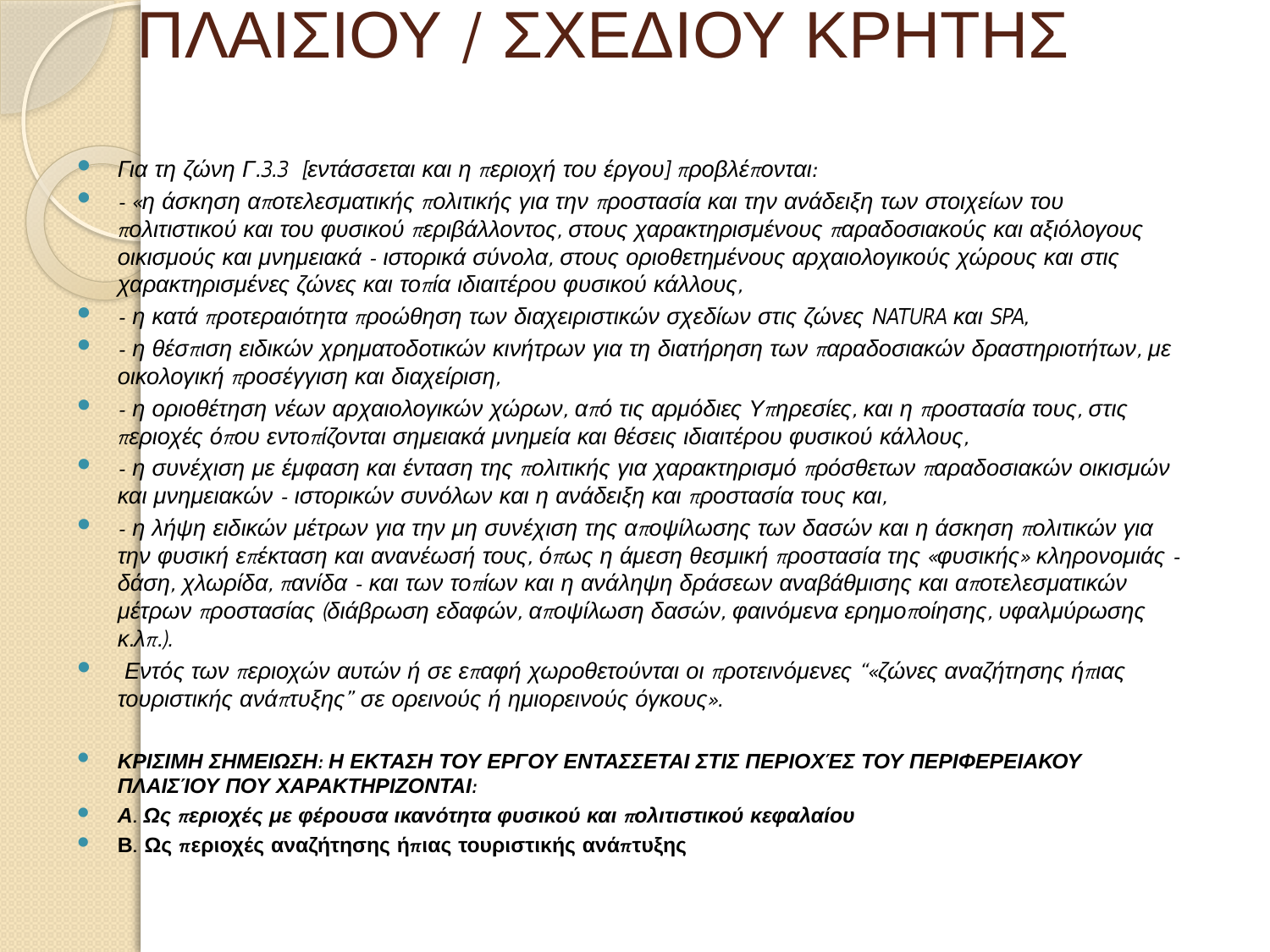

# Δ. ΠΡΟΒΛΕΨΕΙΣ ΠΕΡΙΦΕΡΕΙΑΚΟΥ ΠΛΑΙΣΙΟΥ / ΣΧΕΔΙΟΥ ΚΡΗΤΗΣ
Για τη ζώνη Γ.3.3  [εντάσσεται και η περιοχή του έργου] προβλέπονται:
- «η άσκηση αποτελεσματικής πολιτικής για την προστασία και την ανάδειξη των στοιχείων του πολιτιστικού και του φυσικού περιβάλλοντος, στους χαρακτηρισμένους παραδοσιακούς και αξιόλογους οικισμούς και μνημειακά - ιστορικά σύνολα, στους οριοθετημένους αρχαιολογικούς χώρους και στις χαρακτηρισμένες ζώνες και τοπία ιδιαιτέρου φυσικού κάλλους,
- η κατά προτεραιότητα προώθηση των διαχειριστικών σχεδίων στις ζώνες NATURA και SPA,
- η θέσπιση ειδικών χρηματοδοτικών κινήτρων για τη διατήρηση των παραδοσιακών δραστηριοτήτων, με οικολογική προσέγγιση και διαχείριση,
- η οριοθέτηση νέων αρχαιολογικών χώρων, από τις αρμόδιες Υπηρεσίες, και η προστασία τους, στις περιοχές όπου εντοπίζονται σημειακά μνημεία και θέσεις ιδιαιτέρου φυσικού κάλλους,
- η συνέχιση με έμφαση και ένταση της πολιτικής για χαρακτηρισμό πρόσθετων παραδοσιακών οικισμών και μνημειακών - ιστορικών συνόλων και η ανάδειξη και προστασία τους και,
- η λήψη ειδικών μέτρων για την μη συνέχιση της αποψίλωσης των δασών και η άσκηση πολιτικών για την φυσική επέκταση και ανανέωσή τους, όπως η άμεση θεσμική προστασία της «φυσικής» κληρονομιάς - δάση, χλωρίδα, πανίδα - και των τοπίων και η ανάληψη δράσεων αναβάθμισης και αποτελεσματικών μέτρων προστασίας (διάβρωση εδαφών, αποψίλωση δασών, φαινόμενα ερημοποίησης, υφαλμύρωσης κ.λπ.).
 Εντός των περιοχών αυτών ή σε επαφή χωροθετούνται οι προτεινόμενες “«ζώνες αναζήτησης ήπιας τουριστικής ανάπτυξης” σε ορεινούς ή ημιορεινούς όγκους».

ΚΡΙΣΙΜΗ ΣΗΜΕΙΩΣΗ: Η ΕΚΤΑΣΗ ΤΟΥ ΕΡΓΟΥ ΕΝΤΑΣΣΕΤΑΙ ΣΤΙΣ ΠΕΡΙΟΧΈΣ ΤΟΥ ΠΕΡΙΦΕΡΕΙΑΚΟΥ ΠΛΑΙΣΊΟΥ ΠΟΥ ΧΑΡΑΚΤΗΡΙΖΟΝΤΑΙ:
Α. Ως περιοχές με φέρουσα ικανότητα φυσικού και πολιτιστικού κεφαλαίου
Β. Ως περιοχές αναζήτησης ήπιας τουριστικής ανάπτυξης